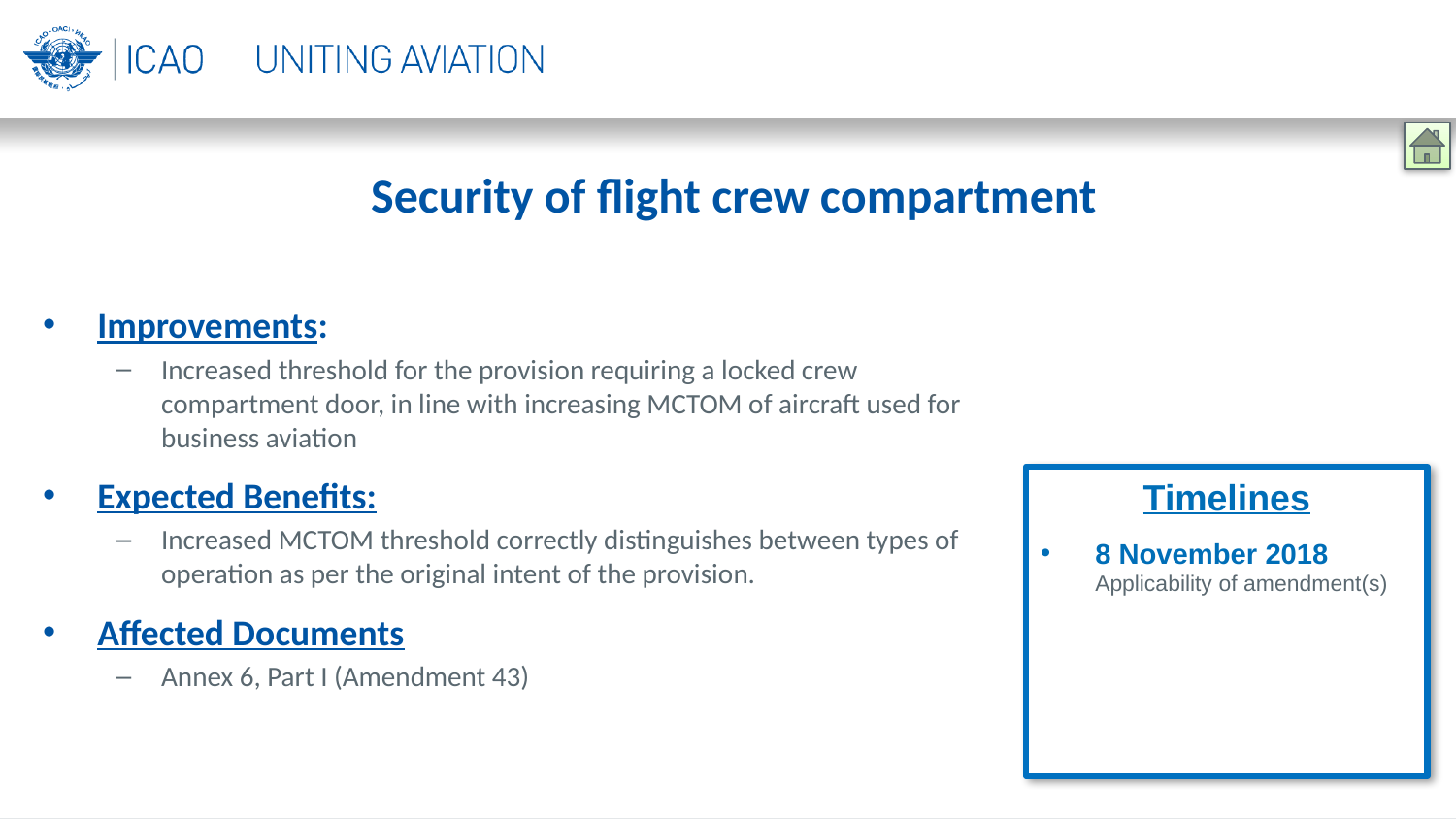

Security of flight crew compartment
Improvements:
Increased threshold for the provision requiring a locked crew compartment door, in line with increasing MCTOM of aircraft used for business aviation
Expected Benefits:
Increased MCTOM threshold correctly distinguishes between types of operation as per the original intent of the provision.
Affected Documents
Annex 6, Part I (Amendment 43)

Timelines
8 November 2018
Applicability of amendment(s)